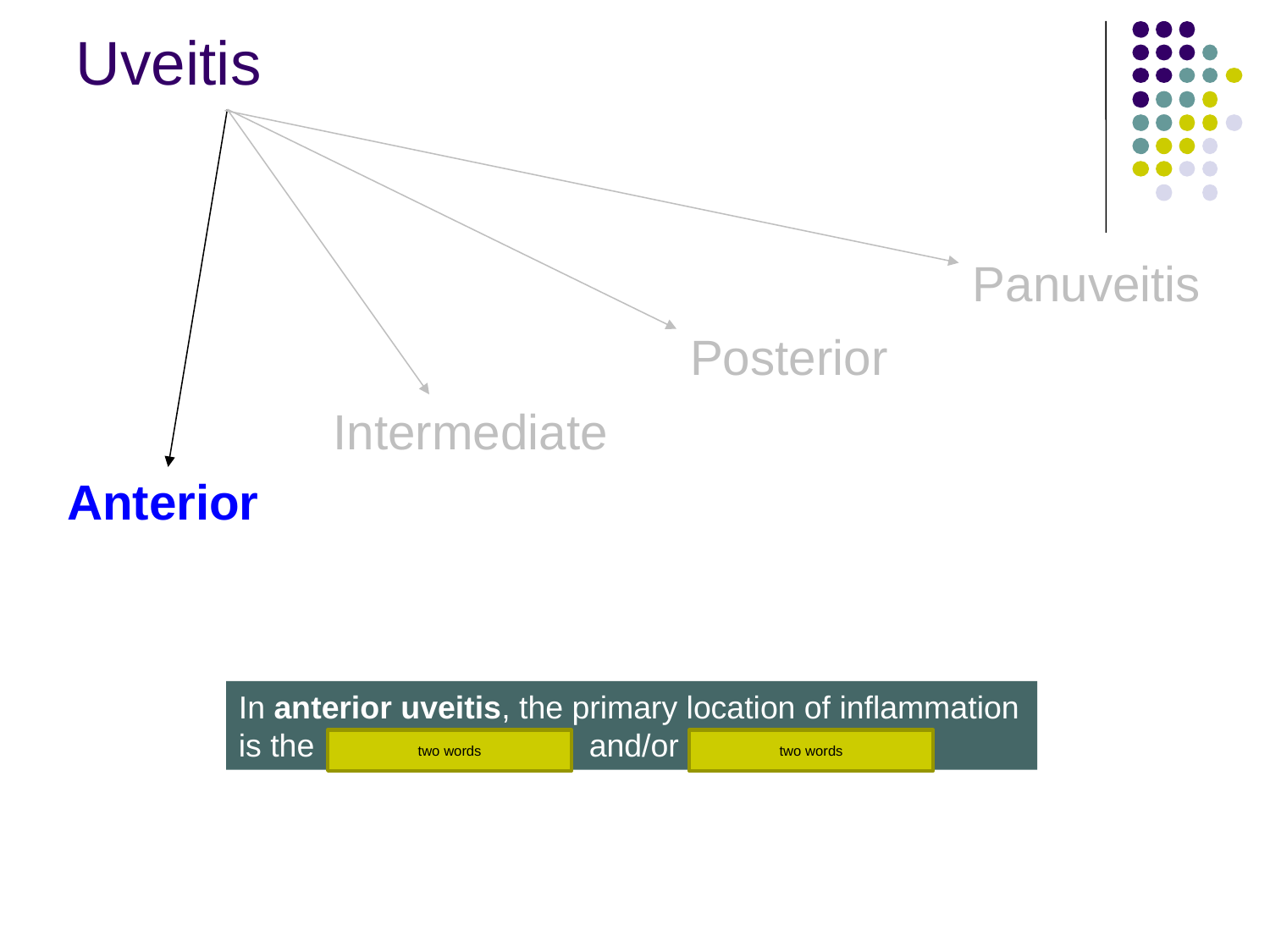

Uveitis
Panuveitis
Posterior
Intermediate
Anterior
In anterior uveitis, the primary location of inflammation is the  anterior chamber  and/or  anterior vitreous
two words
two words